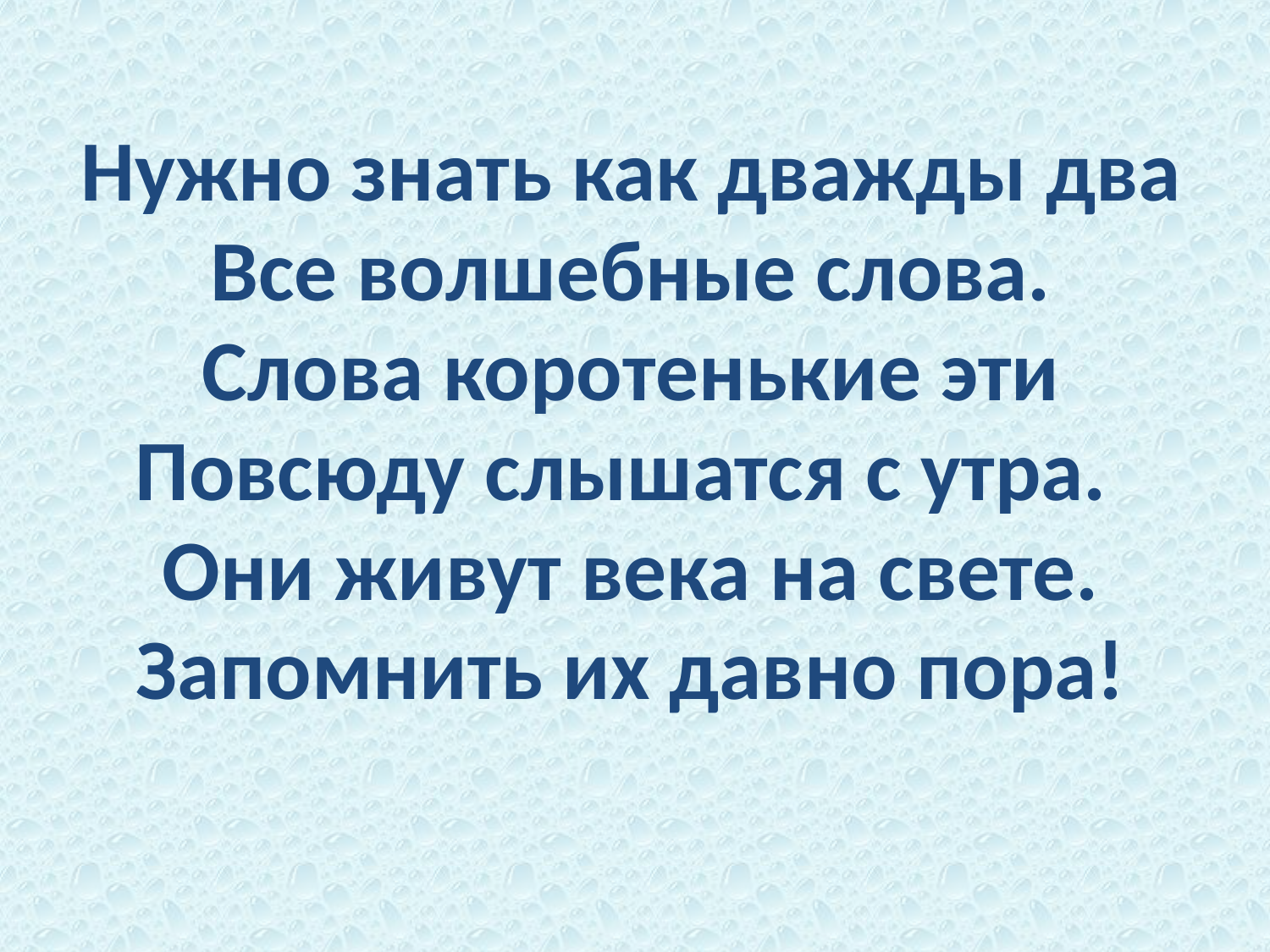

Нужно знать как дважды два
Все волшебные слова.
Слова коротенькие эти
Повсюду слышатся с утра.
Они живут века на свете.
Запомнить их давно пора!